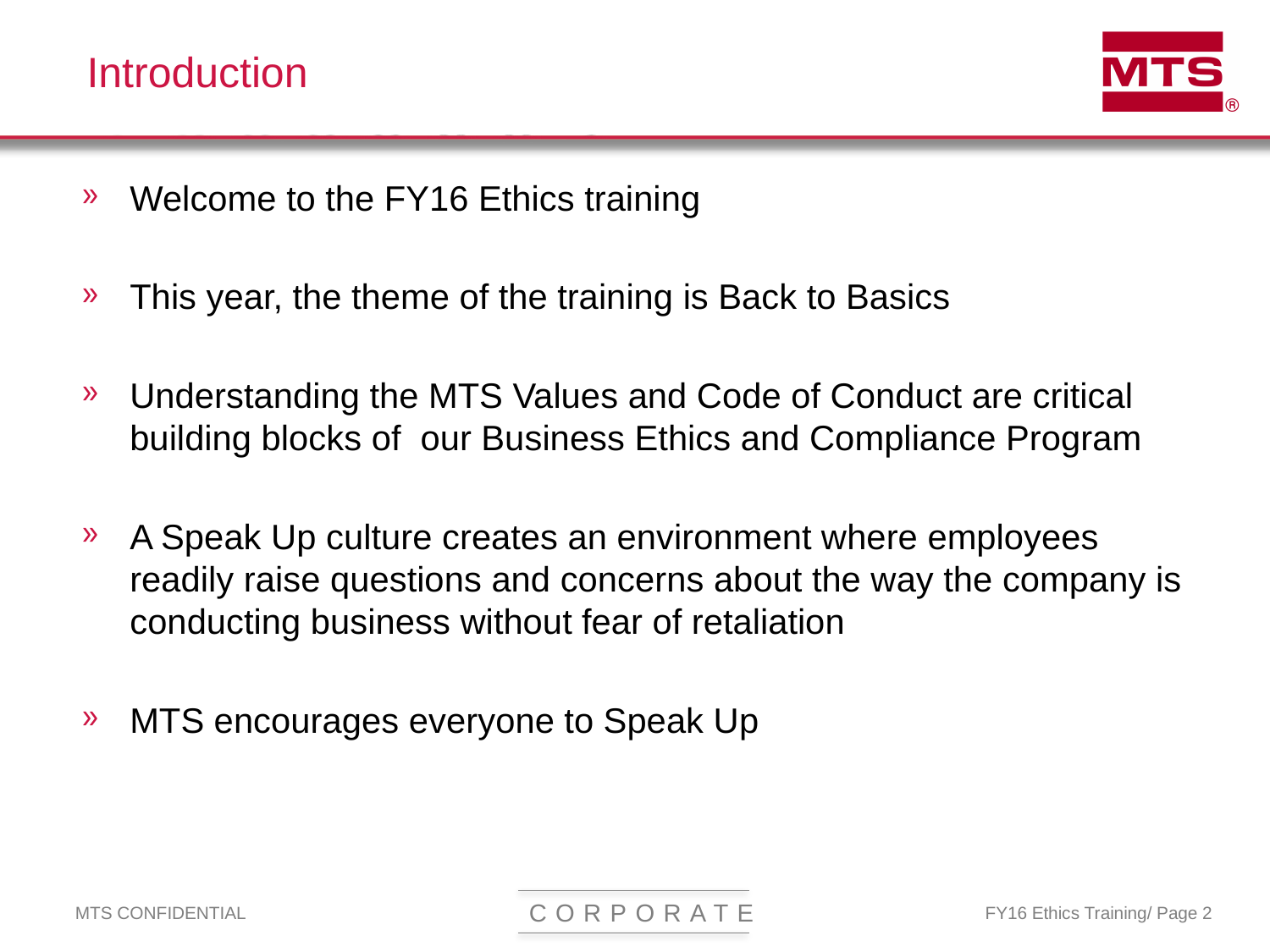

# Introduction
Welcome to the FY16 Ethics training

This year, the theme of the training is Back to Basics

Understanding the MTS Values and Code of Conduct are critical building blocks of  our Business Ethics and Compliance Program

A Speak Up culture creates an environment where employees readily raise questions and concerns about the way the company is conducting business without fear of retaliation

MTS encourages everyone to Speak Up